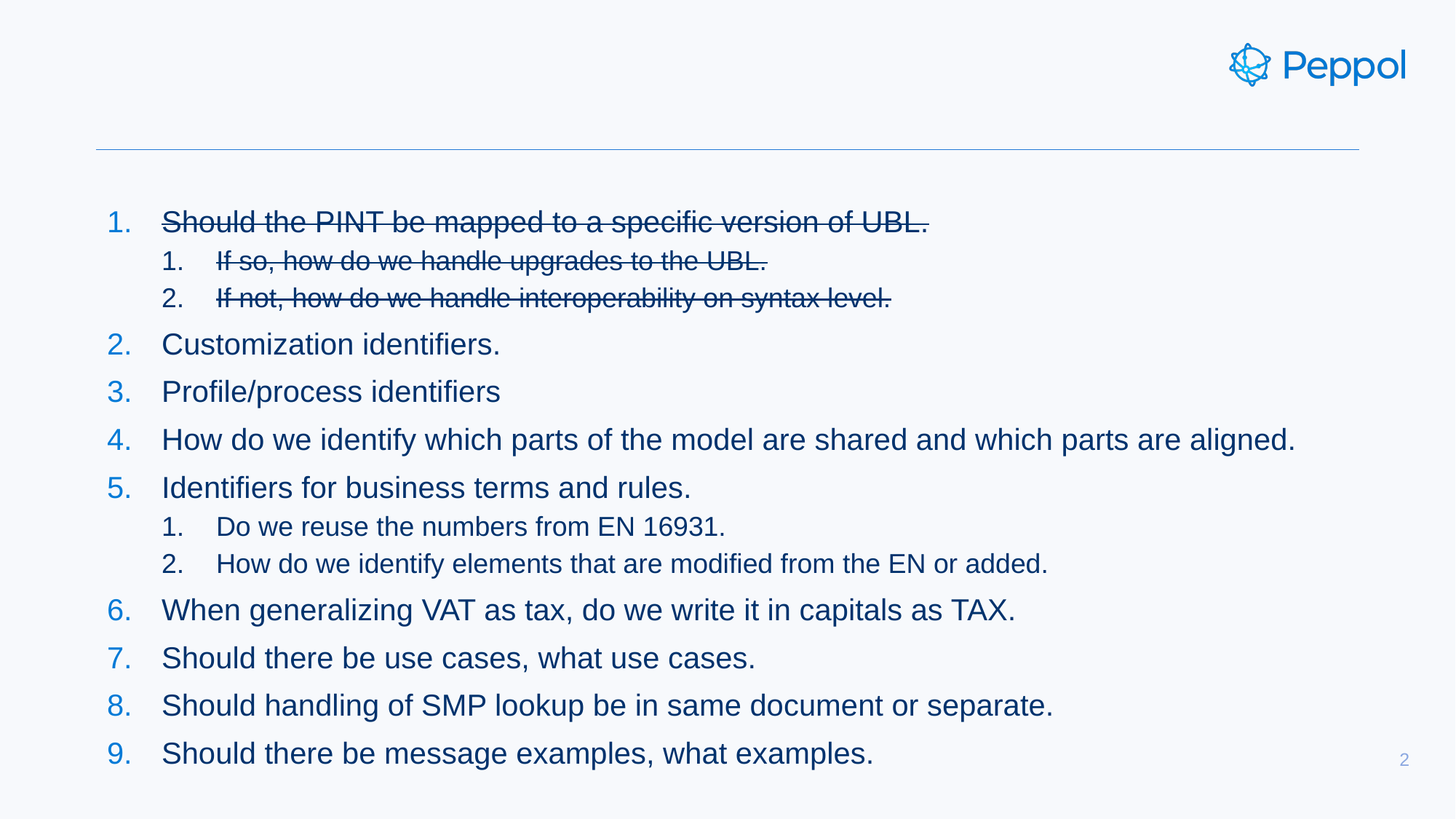

#
Should the PINT be mapped to a specific version of UBL.
If so, how do we handle upgrades to the UBL.
If not, how do we handle interoperability on syntax level.
Customization identifiers.
Profile/process identifiers
How do we identify which parts of the model are shared and which parts are aligned.
Identifiers for business terms and rules.
Do we reuse the numbers from EN 16931.
How do we identify elements that are modified from the EN or added.
When generalizing VAT as tax, do we write it in capitals as TAX.
Should there be use cases, what use cases.
Should handling of SMP lookup be in same document or separate.
Should there be message examples, what examples.
2